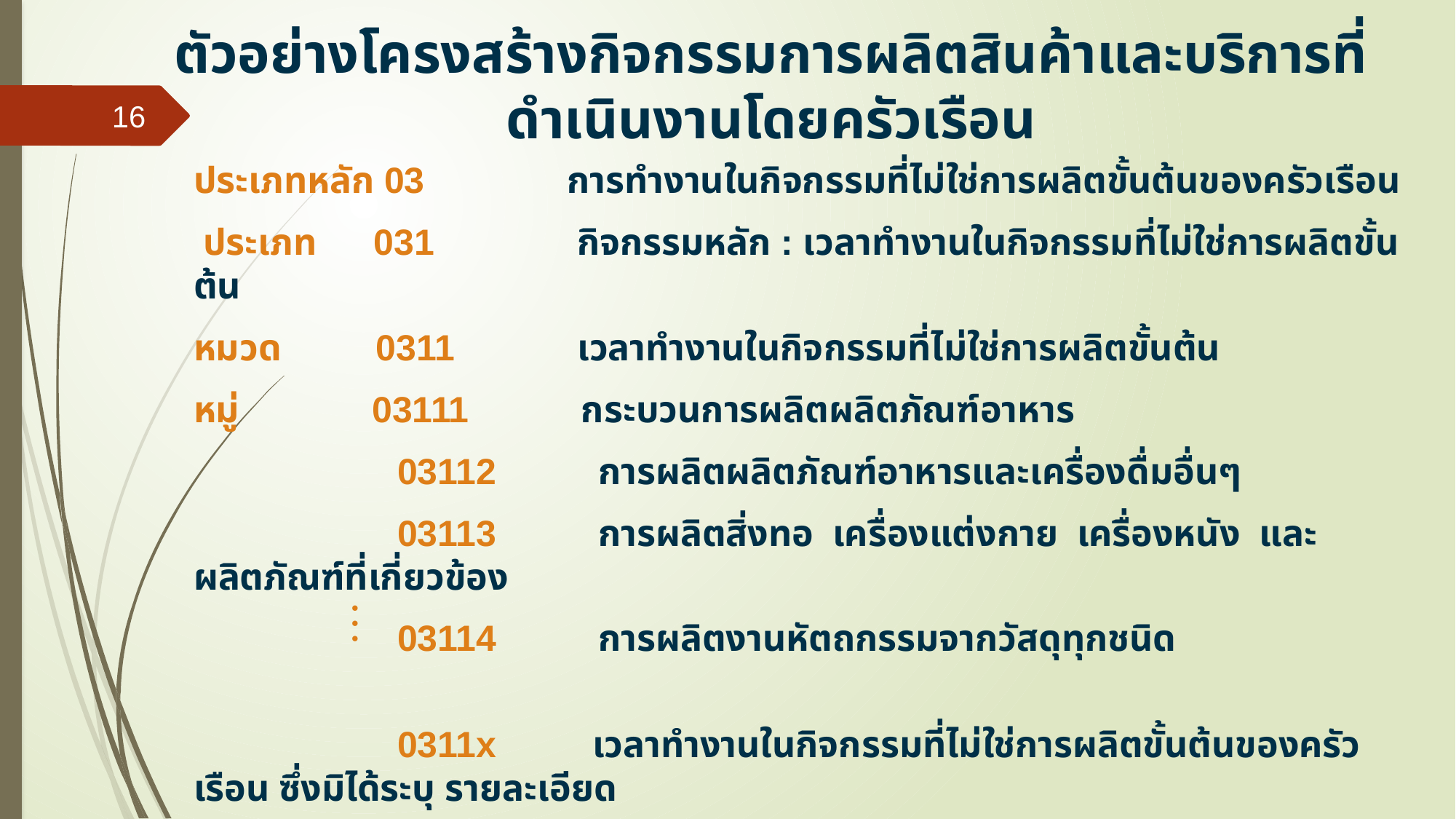

ตัวอย่างโครงสร้างกิจกรรมการผลิตสินค้าและบริการที่ดำเนินงานโดยครัวเรือน
16
ประเภทหลัก 03              การทำงานในกิจกรรมที่ไม่ใช่การผลิตขั้นต้นของครัวเรือน
 ประเภท      031              กิจกรรมหลัก : เวลาทำงานในกิจกรรมที่ไม่ใช่การผลิตขั้นต้น
หมวด          0311            เวลาทำงานในกิจกรรมที่ไม่ใช่การผลิตขั้นต้น
หมู่              03111           กระบวนการผลิตผลิตภัณฑ์อาหาร
                    03112          การผลิตผลิตภัณฑ์อาหารและเครื่องดื่มอื่นๆ
                    03113          การผลิตสิ่งทอ  เครื่องแต่งกาย  เครื่องหนัง  และผลิตภัณฑ์ที่เกี่ยวข้อง
                    03114          การผลิตงานหัตถกรรมจากวัสดุทุกชนิด

                    0311x	       เวลาทำงานในกิจกรรมที่ไม่ใช่การผลิตขั้นต้นของครัวเรือน ซึ่งมิได้ระบุ รายละเอียด
…